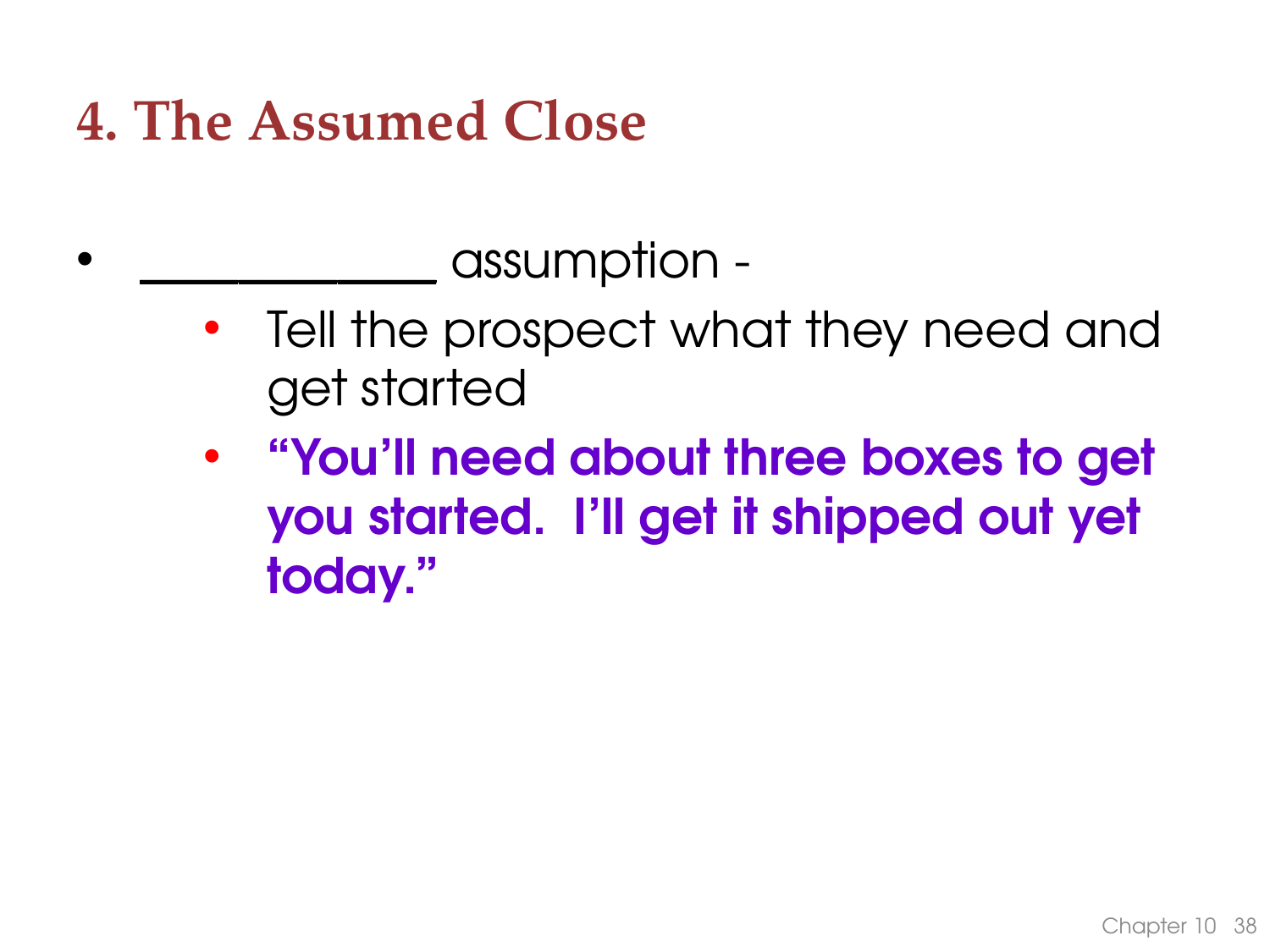

# 4. The Assumed Close
____________ assumption -
Tell the prospect what they need and get started
“You’ll need about three boxes to get you started.  I’ll get it shipped out yet today.”